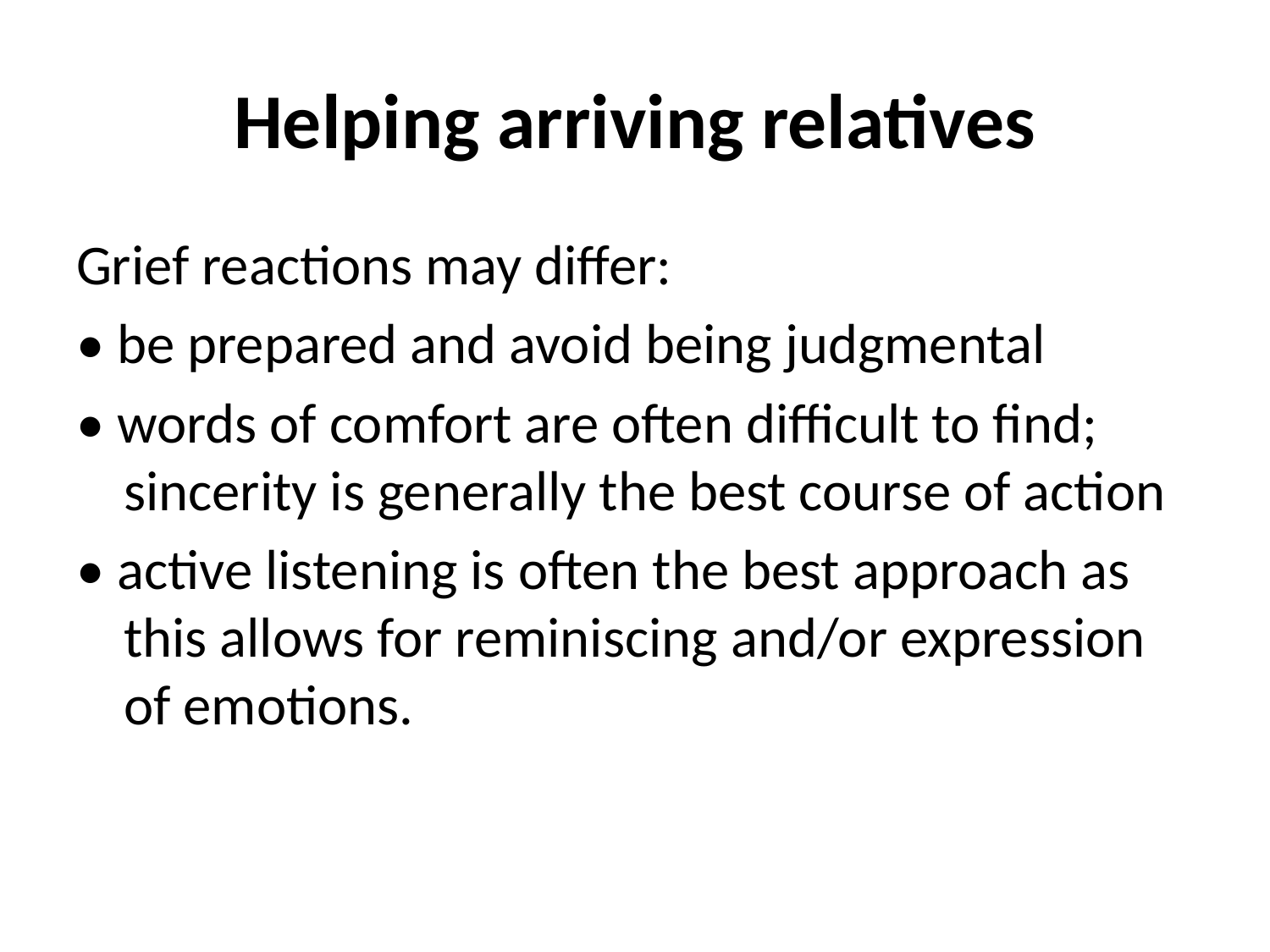

# Helping arriving relatives
Grief reactions may differ:
• be prepared and avoid being judgmental
• words of comfort are often difficult to find; sincerity is generally the best course of action
• active listening is often the best approach as this allows for reminiscing and/or expression of emotions.